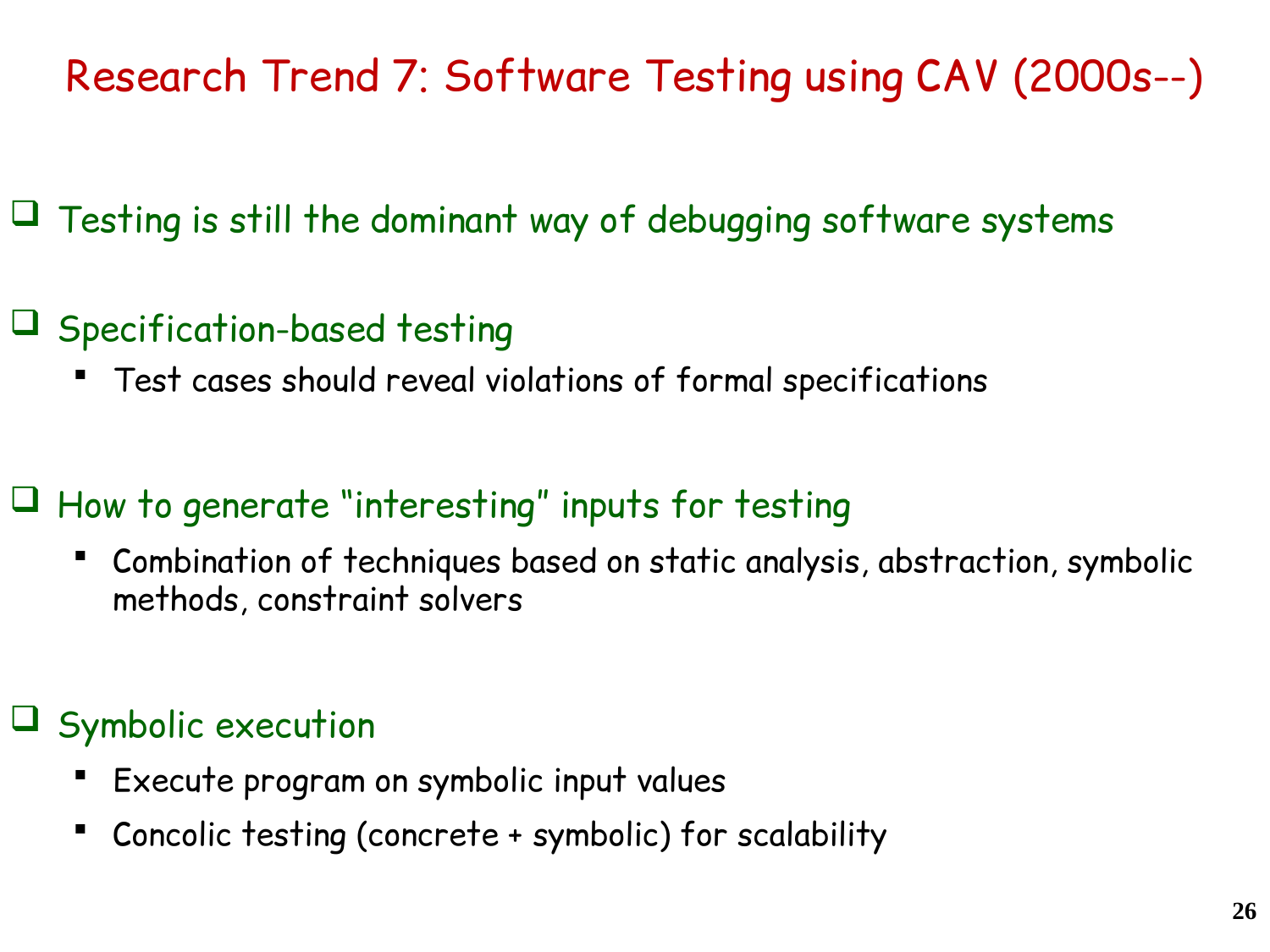

# Research Trend 7: Software Testing using CAV (2000s--)
Testing is still the dominant way of debugging software systems

Specification-based testing
Test cases should reveal violations of formal specifications

How to generate “interesting” inputs for testing
Combination of techniques based on static analysis, abstraction, symbolic methods, constraint solvers

Symbolic execution
Execute program on symbolic input values
Concolic testing (concrete + symbolic) for scalability
26